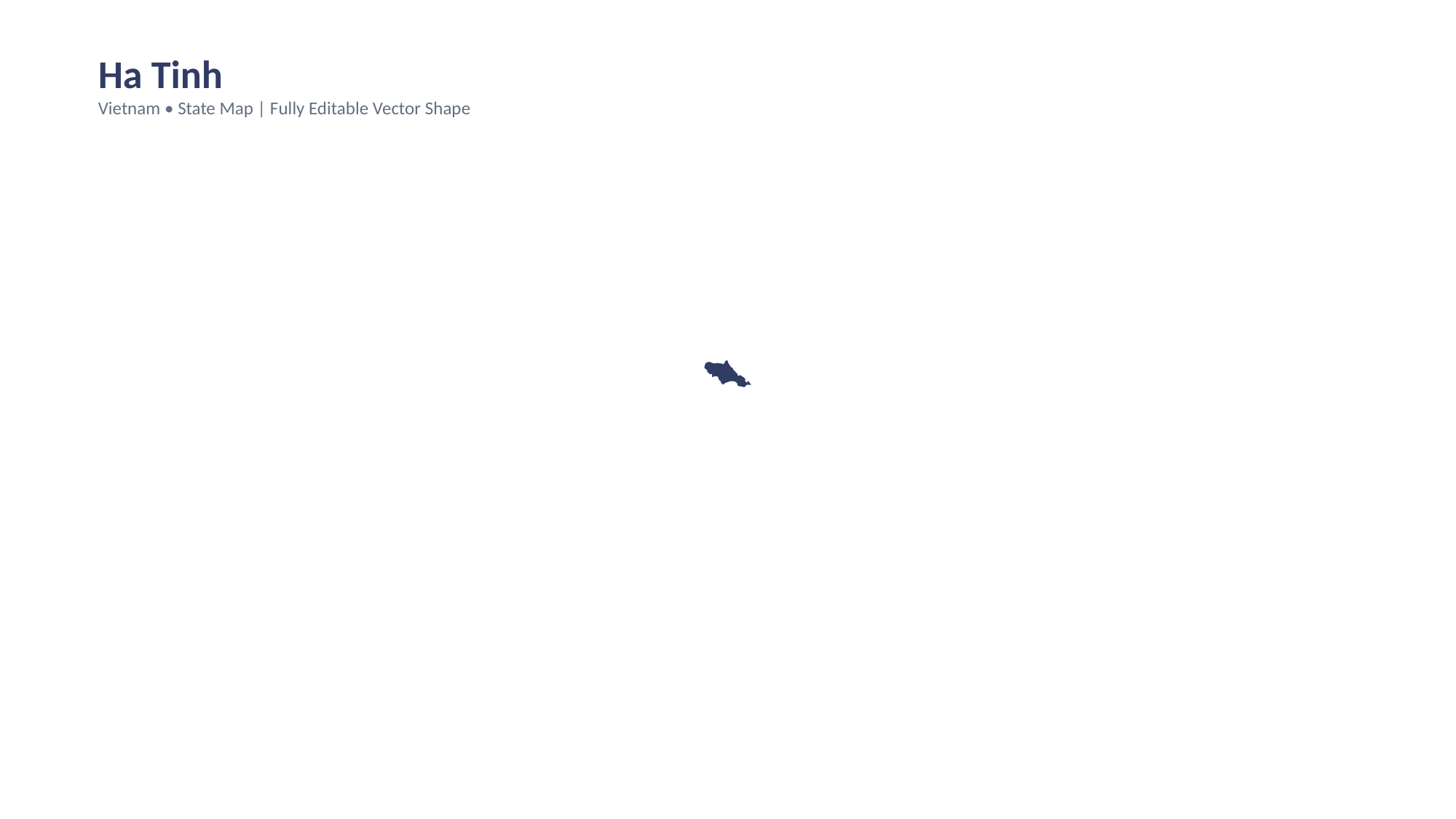

Ha Tinh
Vietnam • State Map | Fully Editable Vector Shape